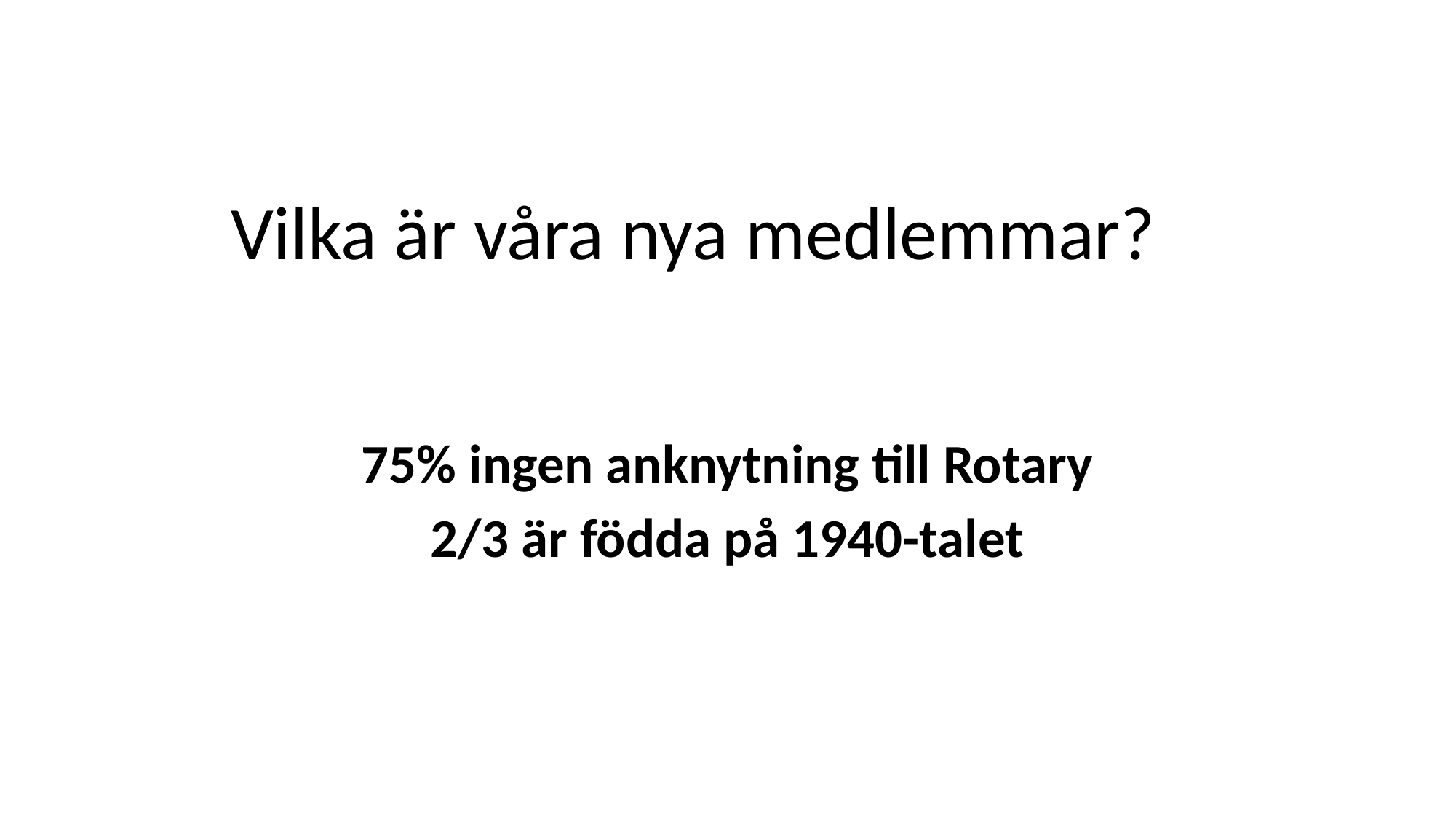

# Vilka är våra nya medlemmar?
75% ingen anknytning till Rotary
2/3 är födda på 1940-talet